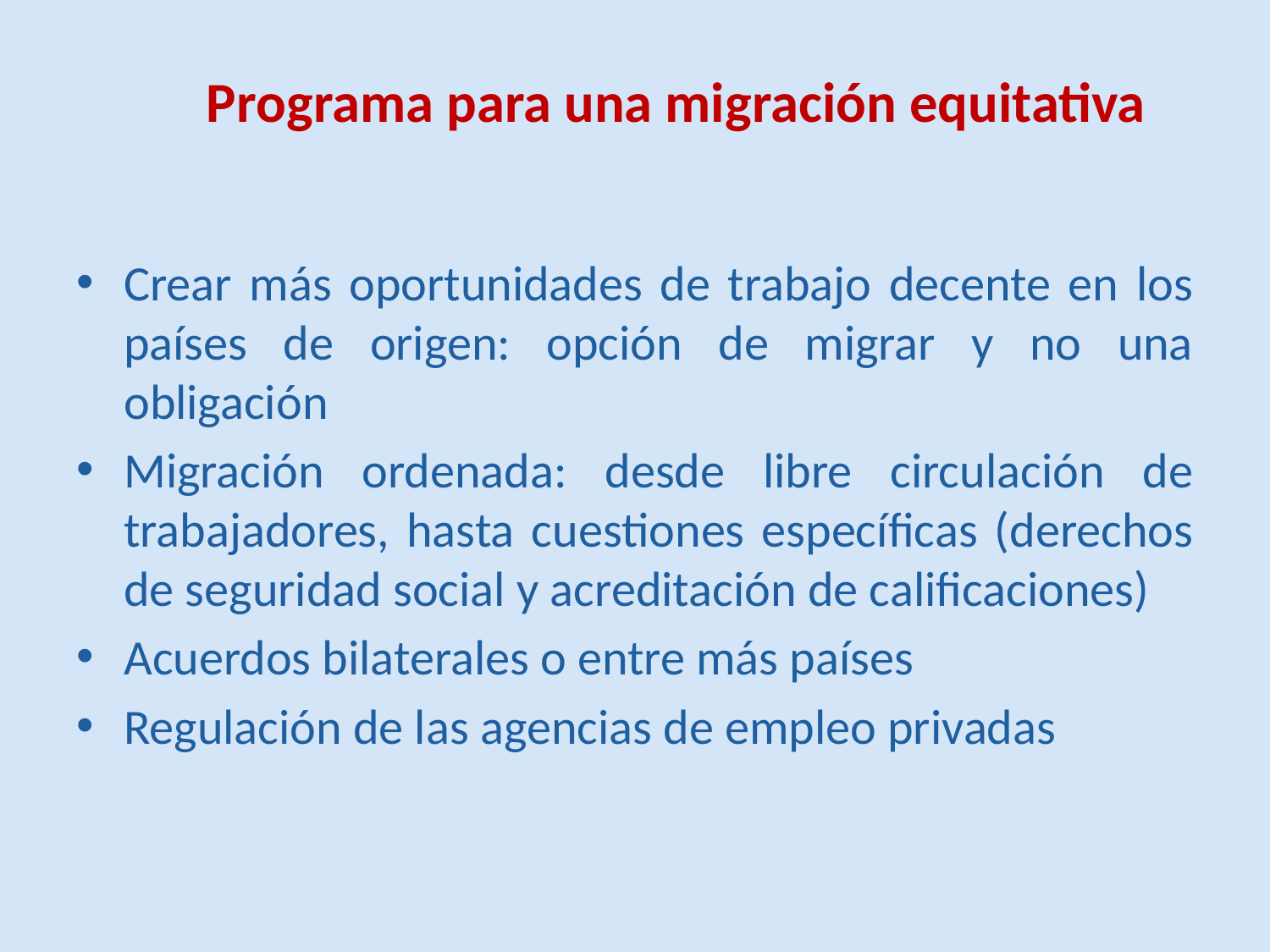

# Programa para una migración equitativa

Crear más oportunidades de trabajo decente en los países de origen: opción de migrar y no una obligación
Migración ordenada: desde libre circulación de trabajadores, hasta cuestiones específicas (derechos de seguridad social y acreditación de calificaciones)
Acuerdos bilaterales o entre más países
Regulación de las agencias de empleo privadas